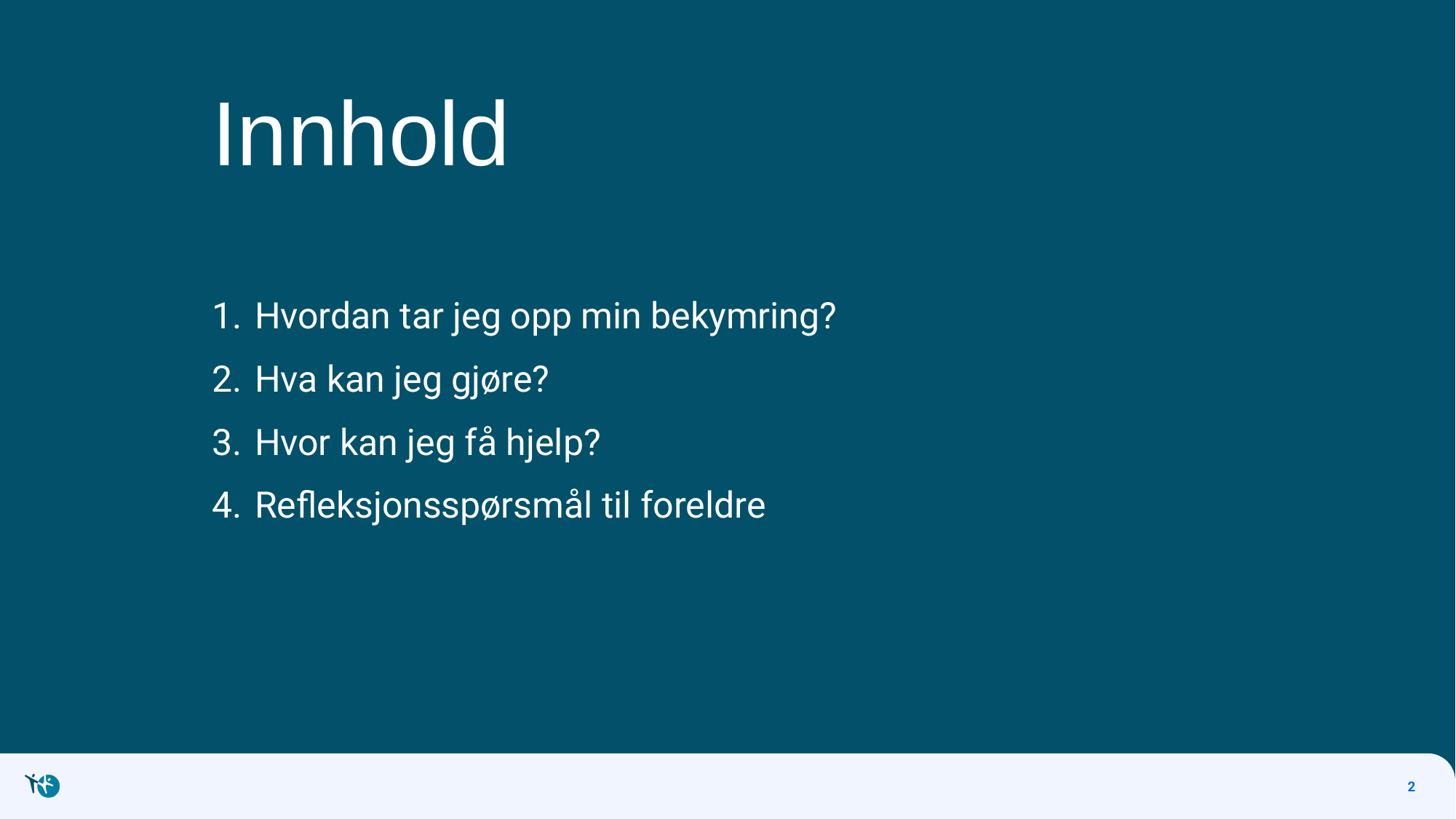

# Innhold
Hvordan tar jeg opp min bekymring?
Hva kan jeg gjøre?
Hvor kan jeg få hjelp?
Refleksjonsspørsmål til foreldre

2